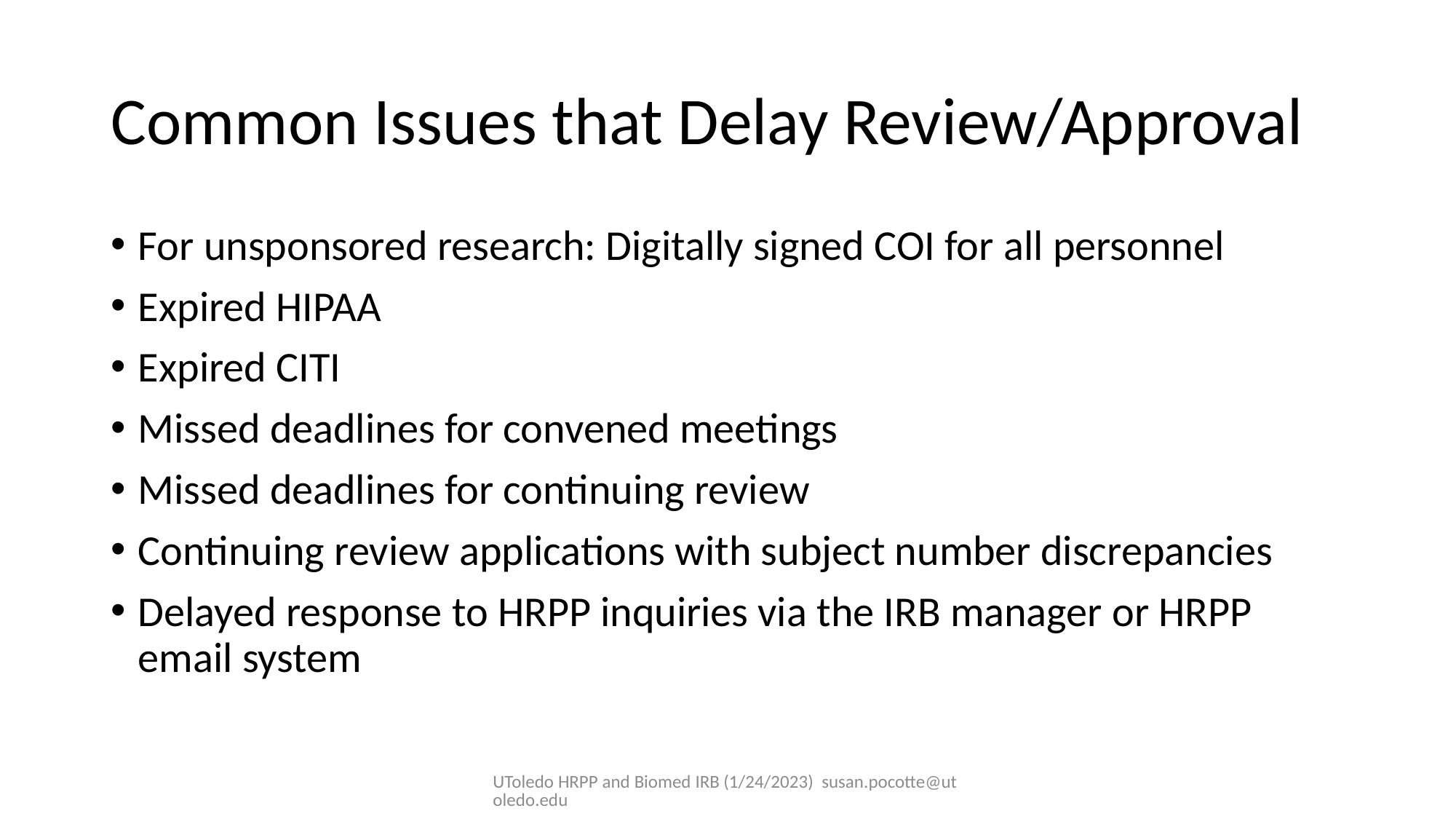

# Common Issues that Delay Review/Approval
For unsponsored research: Digitally signed COI for all personnel
Expired HIPAA
Expired CITI
Missed deadlines for convened meetings
Missed deadlines for continuing review
Continuing review applications with subject number discrepancies
Delayed response to HRPP inquiries via the IRB manager or HRPP email system

UToledo HRPP and Biomed IRB (1/24/2023)  susan.pocotte@utoledo.edu